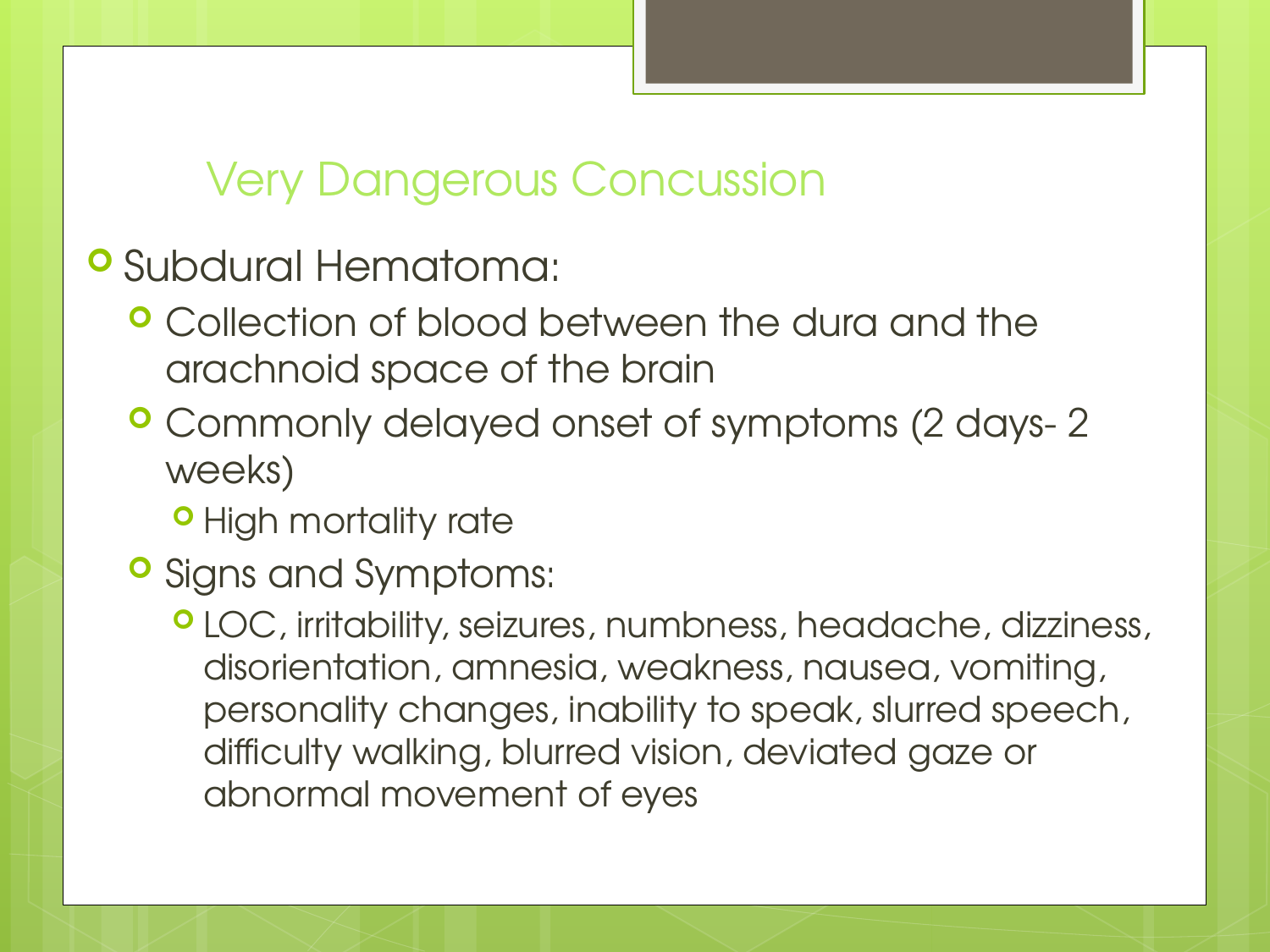

# Very Dangerous Concussion
Subdural Hematoma:
Collection of blood between the dura and the arachnoid space of the brain
Commonly delayed onset of symptoms (2 days- 2 weeks)
High mortality rate
Signs and Symptoms:
LOC, irritability, seizures, numbness, headache, dizziness, disorientation, amnesia, weakness, nausea, vomiting, personality changes, inability to speak, slurred speech, difficulty walking, blurred vision, deviated gaze or abnormal movement of eyes